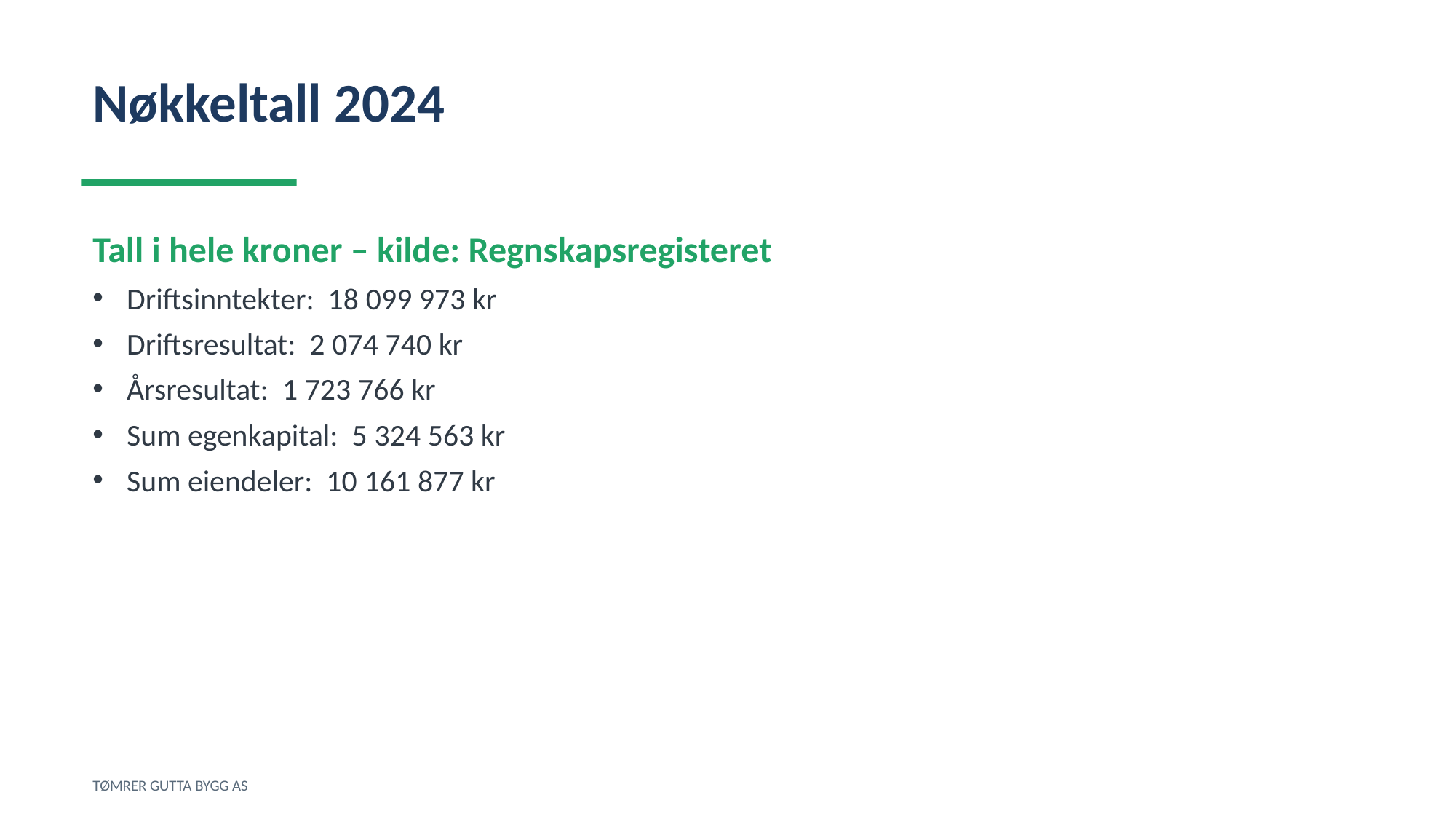

Nøkkeltall 2024

Tall i hele kroner – kilde: Regnskapsregisteret
Driftsinntekter:  18 099 973 kr
Driftsresultat:  2 074 740 kr
Årsresultat:  1 723 766 kr
Sum egenkapital:  5 324 563 kr
Sum eiendeler:  10 161 877 kr
TØMRER GUTTA BYGG AS